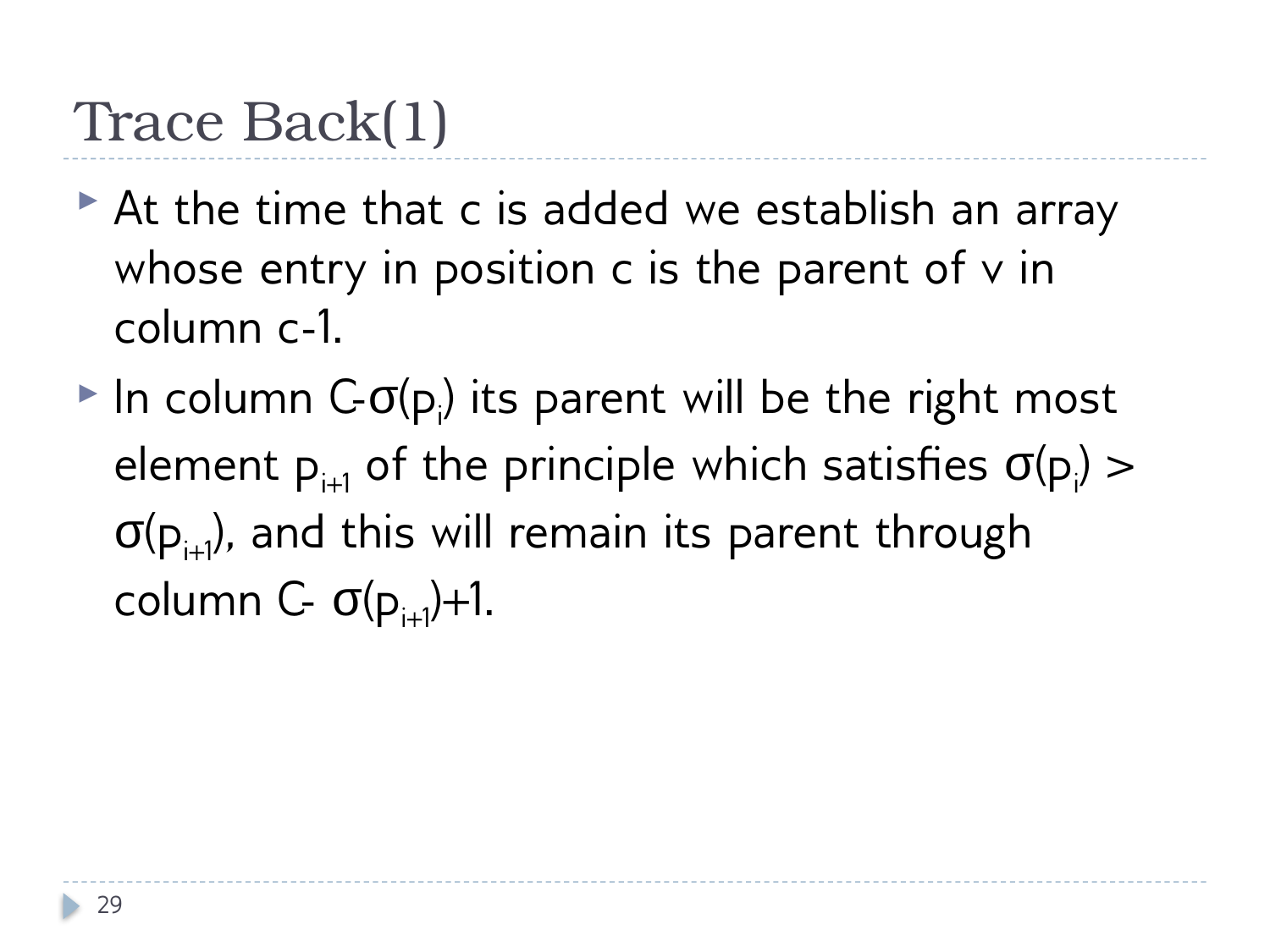

# Trace Back(1)
At the time that c is added we establish an array whose entry in position c is the parent of v in column c-1.
In column C-σ(pi) its parent will be the right most element pi+1 of the principle which satisfies σ(pi) > σ(pi+1), and this will remain its parent through column C- σ(pi+1)+1.
29